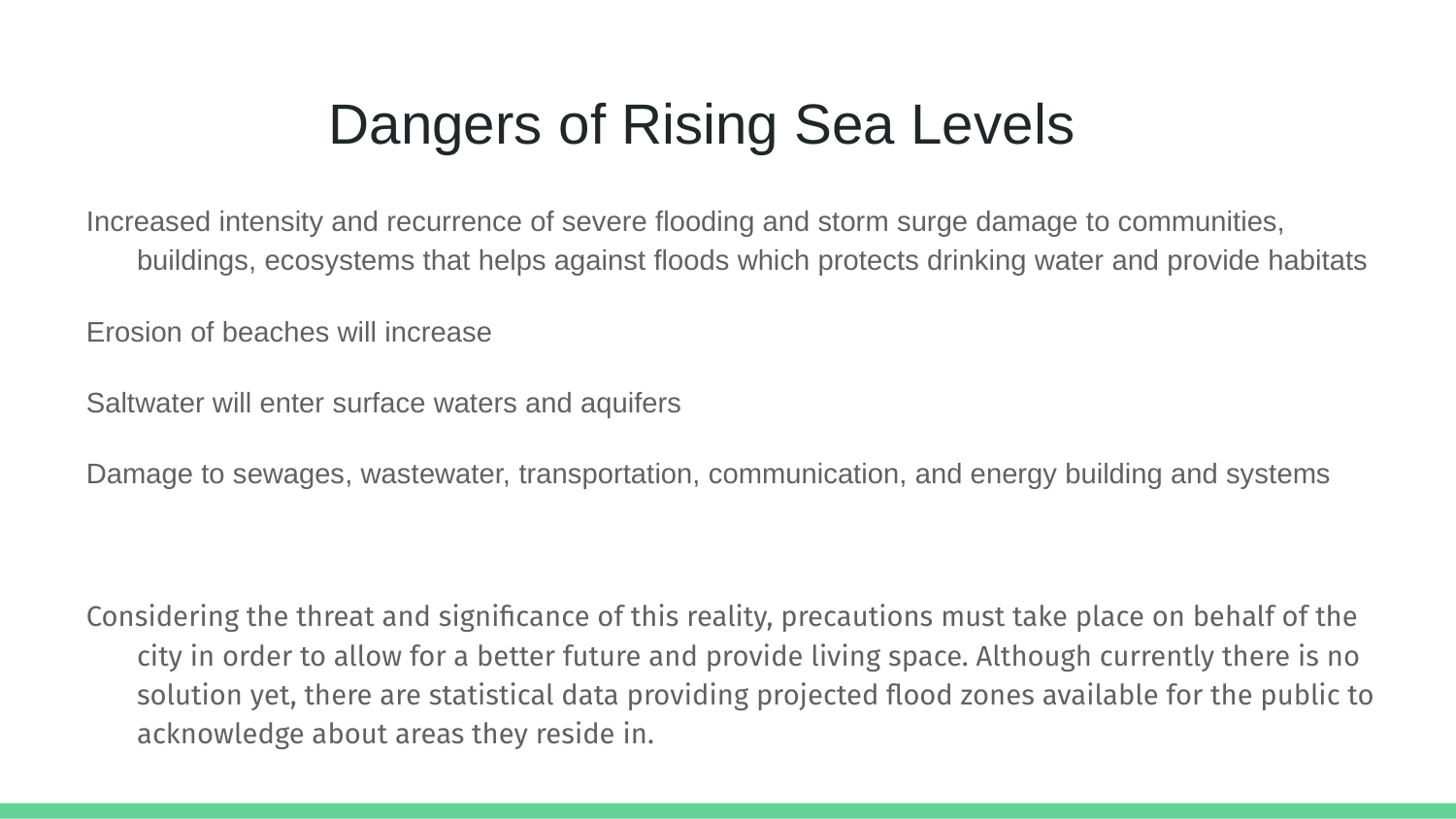

# Dangers of Rising Sea Levels
Increased intensity and recurrence of severe flooding and storm surge damage to communities, buildings, ecosystems that helps against floods which protects drinking water and provide habitats
Erosion of beaches will increase
Saltwater will enter surface waters and aquifers
Damage to sewages, wastewater, transportation, communication, and energy building and systems

Considering the threat and significance of this reality, precautions must take place on behalf of the city in order to allow for a better future and provide living space. Although currently there is no solution yet, there are statistical data providing projected flood zones available for the public to acknowledge about areas they reside in.